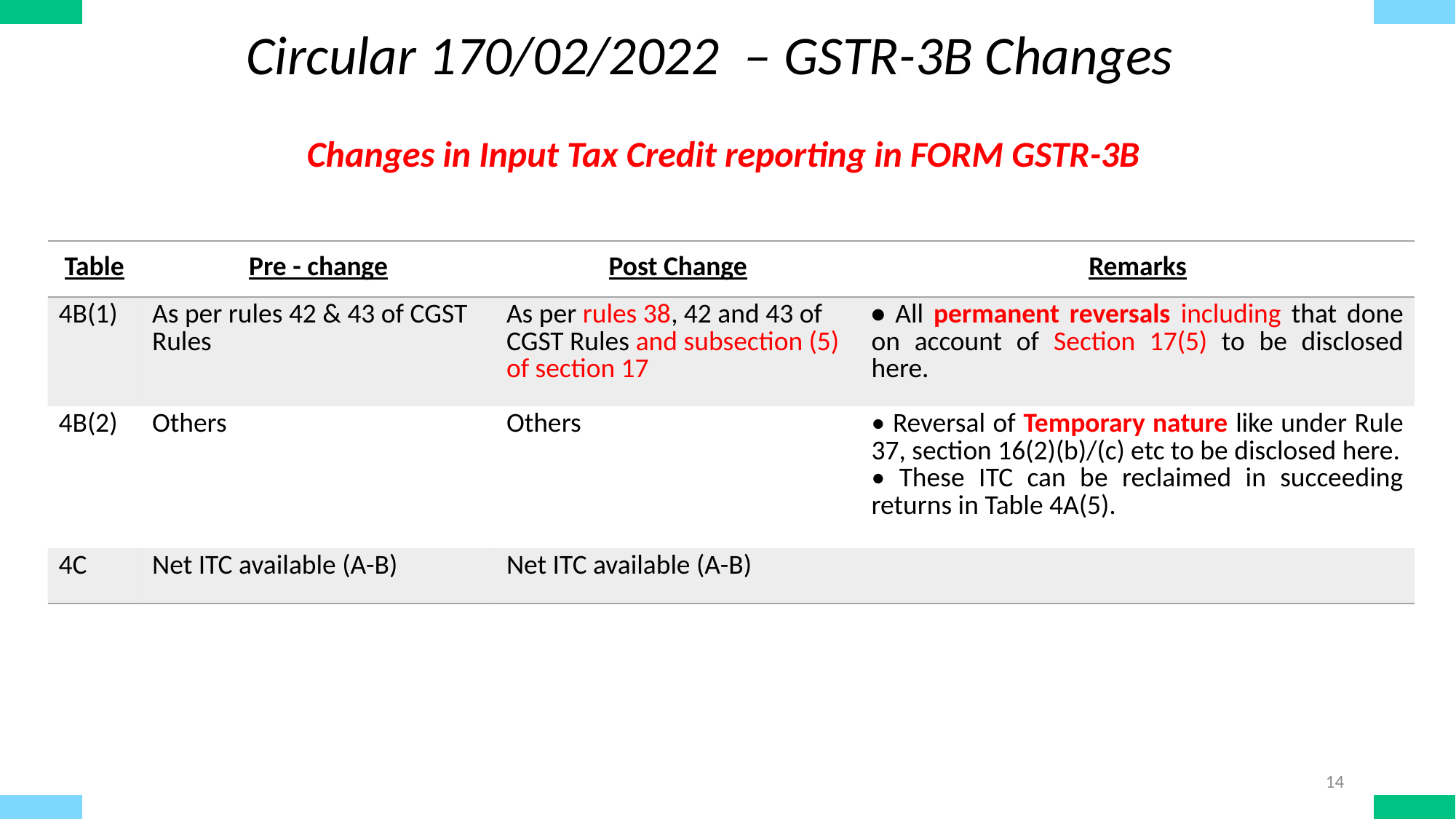

Circular 170/02/2022  – GSTR-3B Changes
Changes in Input Tax Credit reporting in FORM GSTR-3B
| Table | Pre - change | Post Change | Remarks |
| --- | --- | --- | --- |
| 4B(1) | As per rules 42 & 43 of CGST Rules | As per rules 38, 42 and 43 of CGST Rules and subsection (5) of section 17 | • All permanent reversals including that done on account of Section 17(5) to be disclosed here. |
| 4B(2) | Others | Others | • Reversal of Temporary nature like under Rule 37, section 16(2)(b)/(c) etc to be disclosed here. • These ITC can be reclaimed in succeeding returns in Table 4A(5). |
| 4C | Net ITC available (A-B) | Net ITC available (A-B) |  |
14